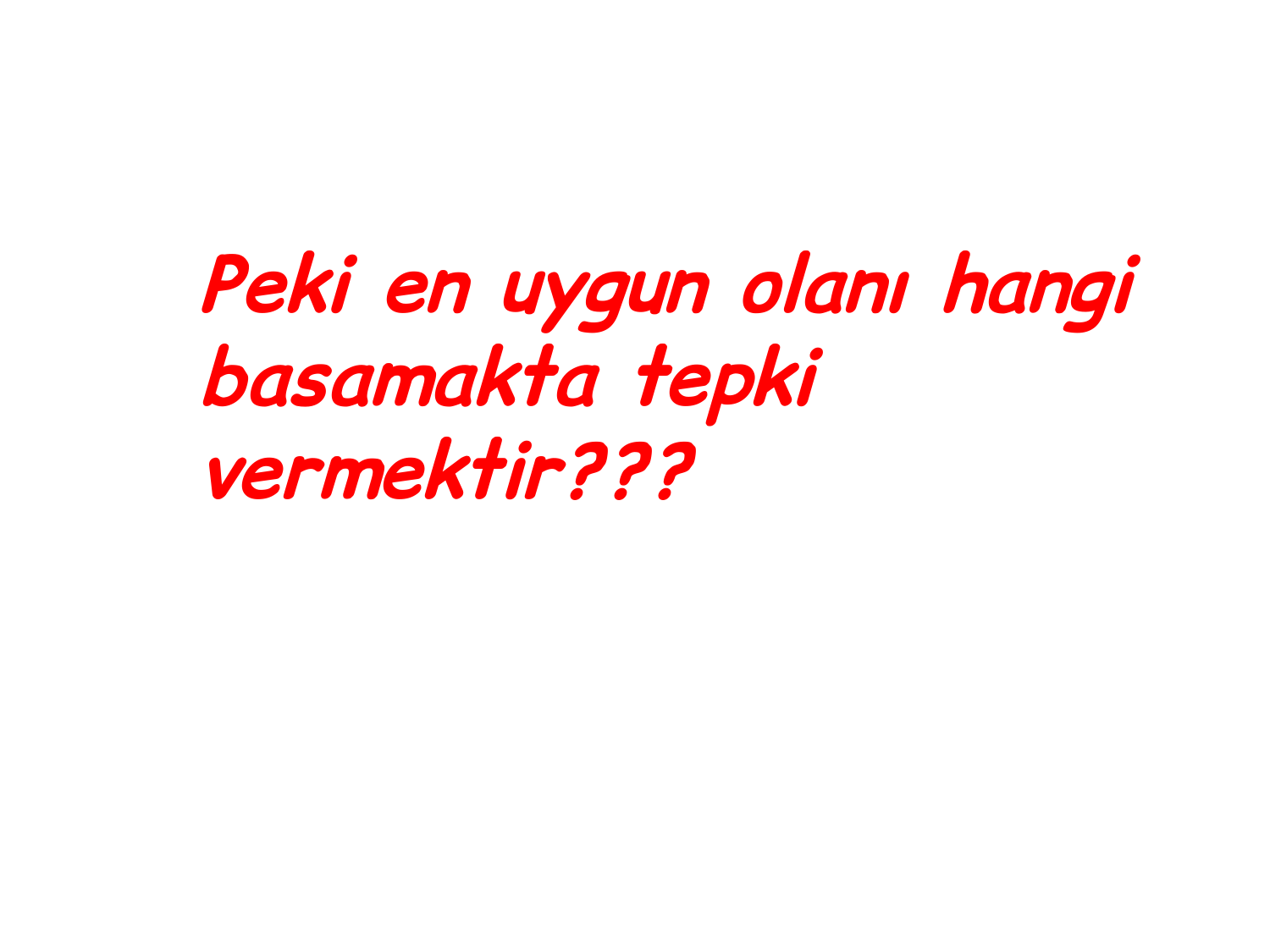

Peki en uygun olanı hangi basamakta tepki vermektir???